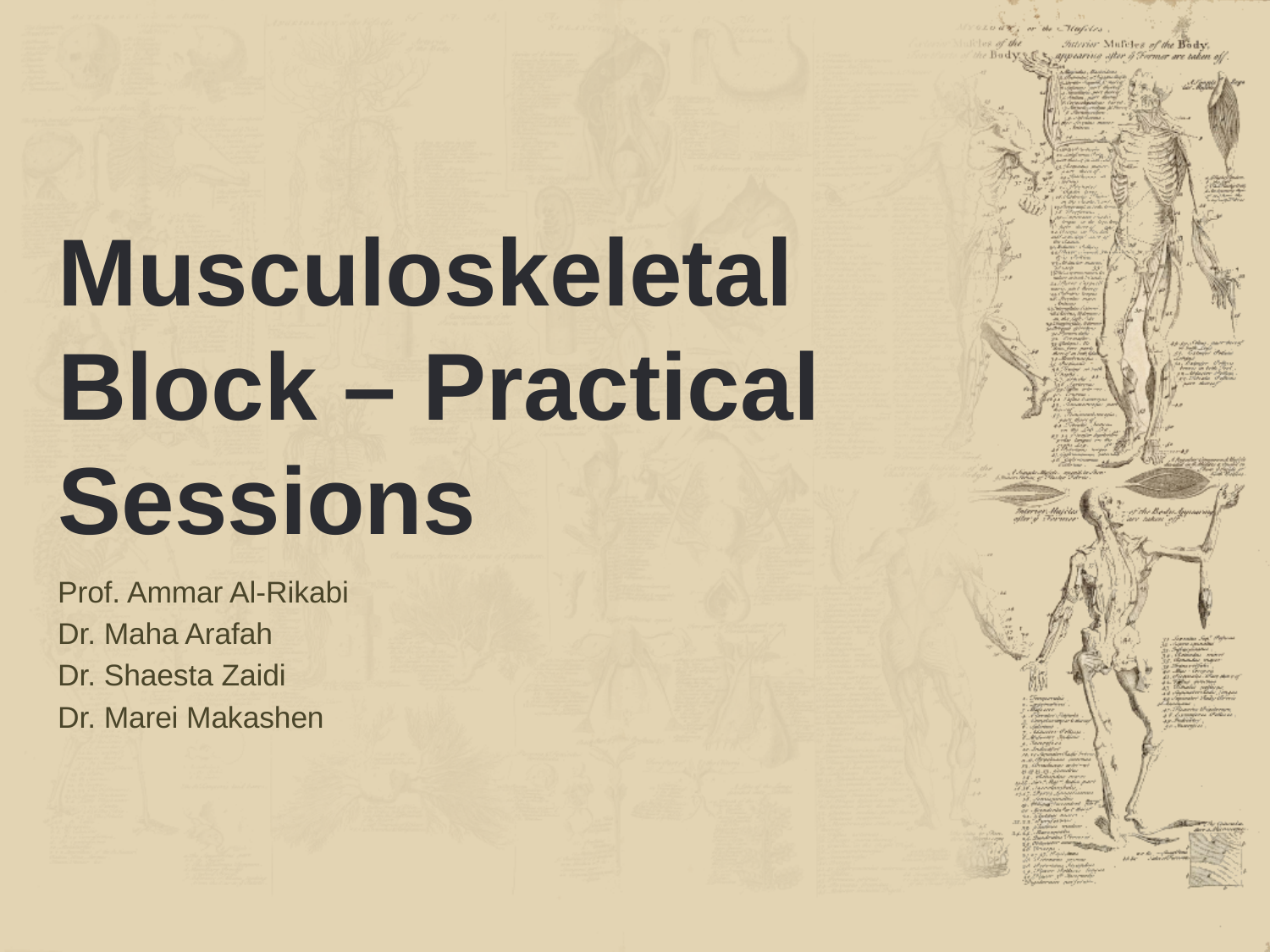

# Musculoskeletal Block – Practical Sessions
Prof. Ammar Al-Rikabi
Dr. Maha Arafah
Dr. Shaesta Zaidi
Dr. Marei Makashen